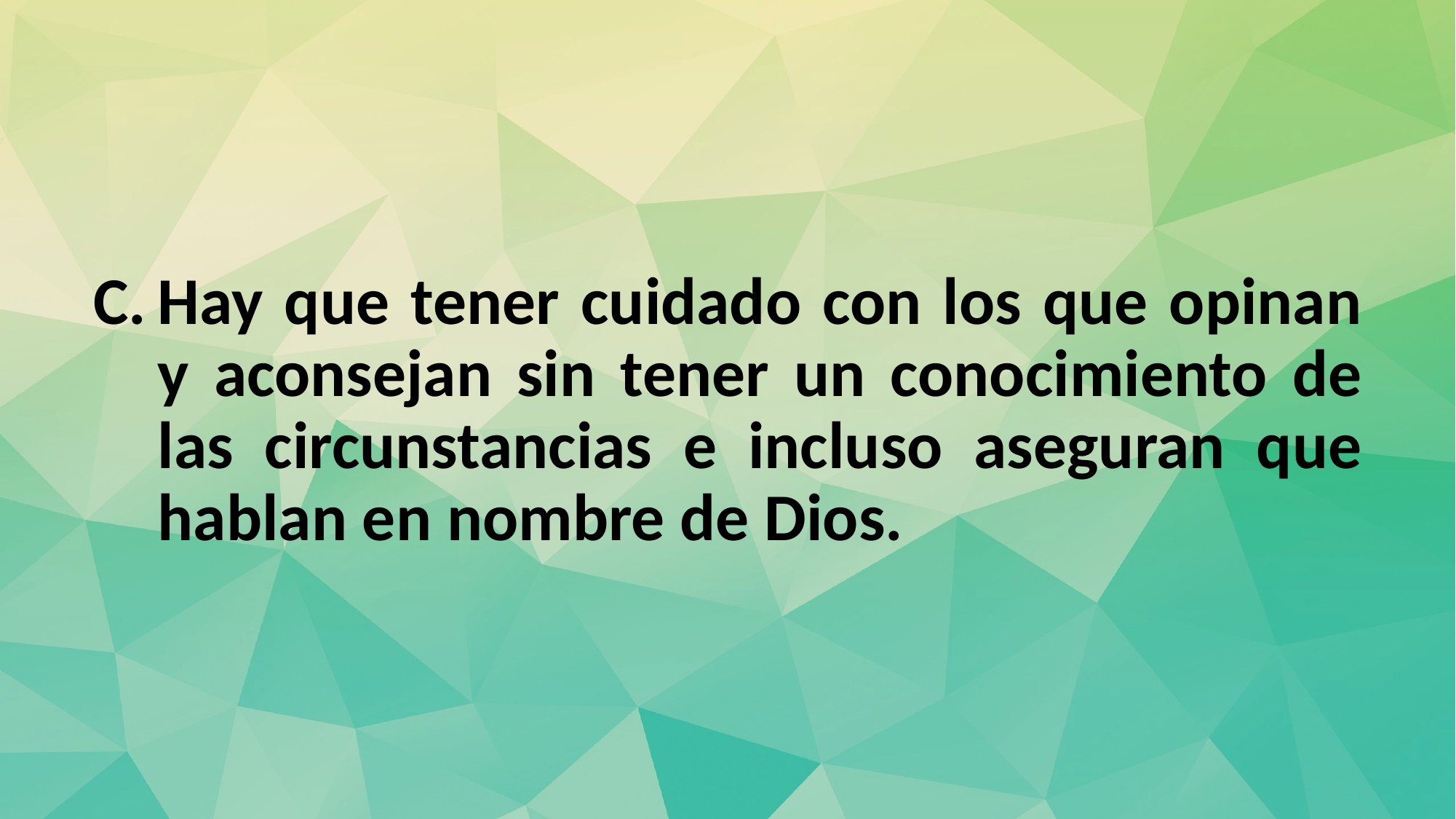

Hay que tener cuidado con los que opinan y aconsejan sin tener un conocimiento de las circunstancias e incluso aseguran que hablan en nombre de Dios.